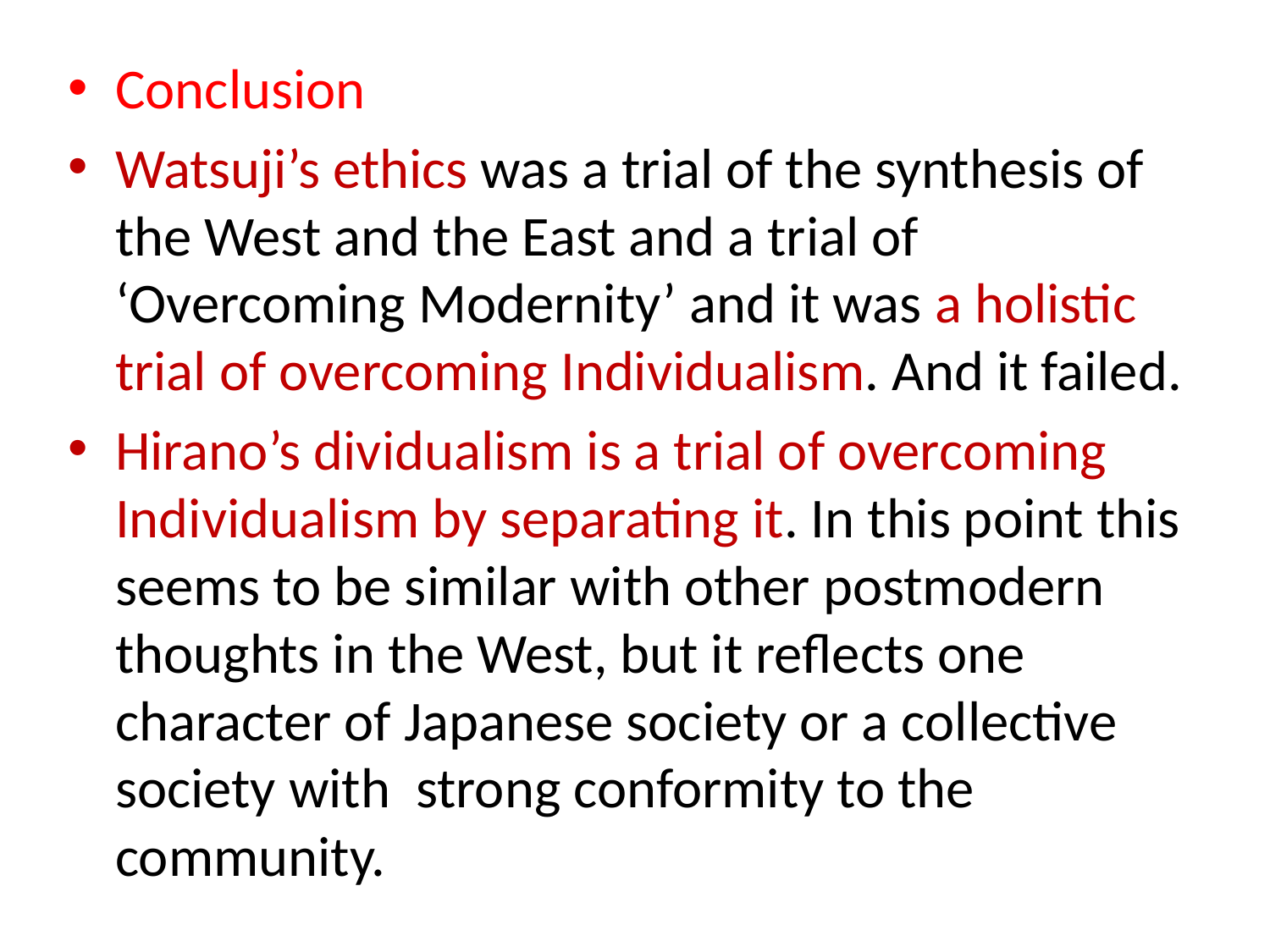

#
Conclusion
Watsuji’s ethics was a trial of the synthesis of the West and the East and a trial of ‘Overcoming Modernity’ and it was a holistic trial of overcoming Individualism. And it failed.
Hirano’s dividualism is a trial of overcoming Individualism by separating it. In this point this seems to be similar with other postmodern thoughts in the West, but it reflects one character of Japanese society or a collective society with  strong conformity to the community.